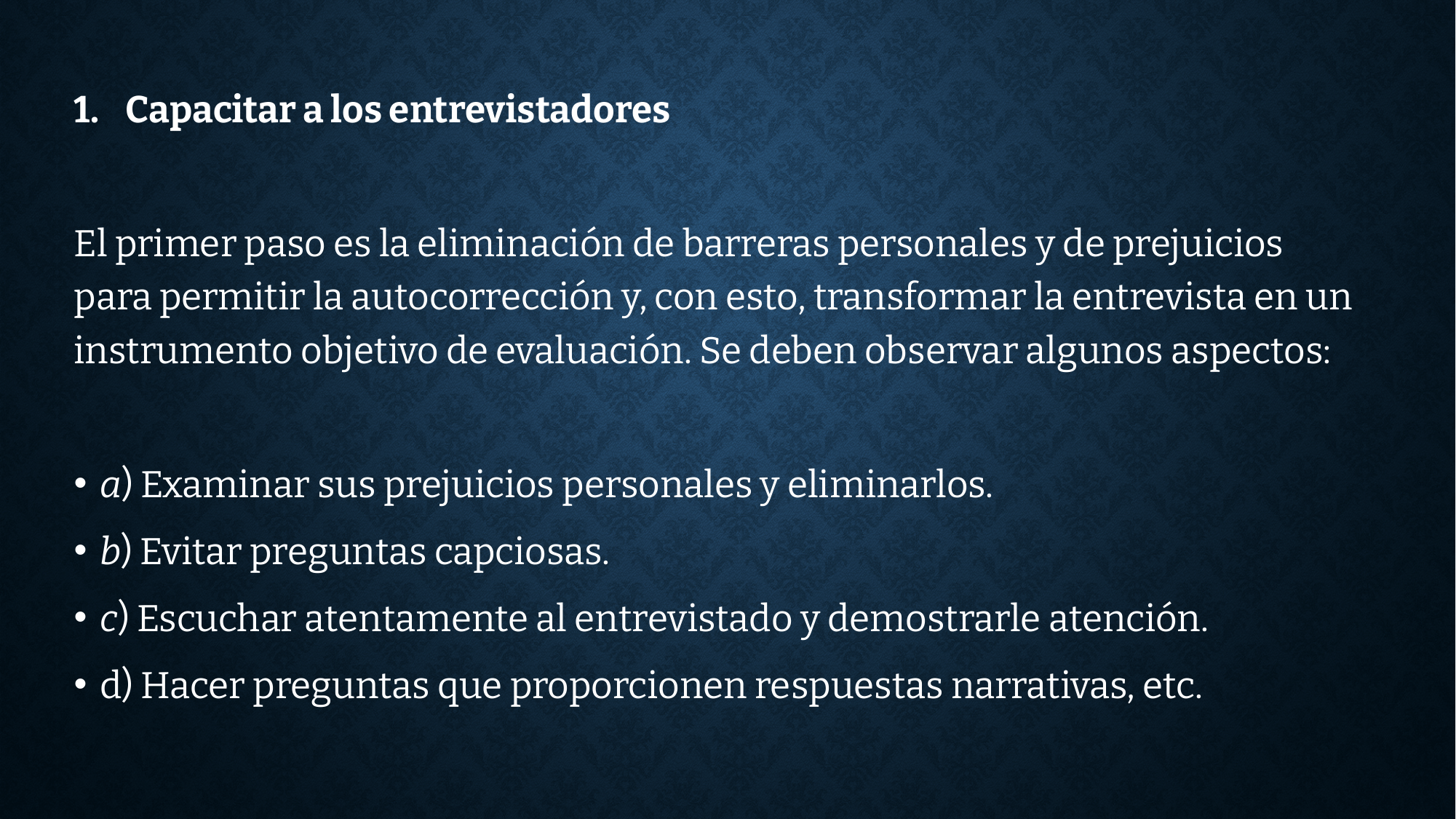

Capacitar a los entrevistadores

El primer paso es la eliminación de barreras personales y de prejuicios para permitir la autocorrección y, con esto, transformar la entrevista en un instrumento objetivo de evaluación. Se deben observar algunos aspectos:

a) Examinar sus prejuicios personales y eliminarlos.
b) Evitar preguntas capciosas.
c) Escuchar atentamente al entrevistado y demostrarle atención.
d) Hacer preguntas que proporcionen respuestas narrativas, etc.